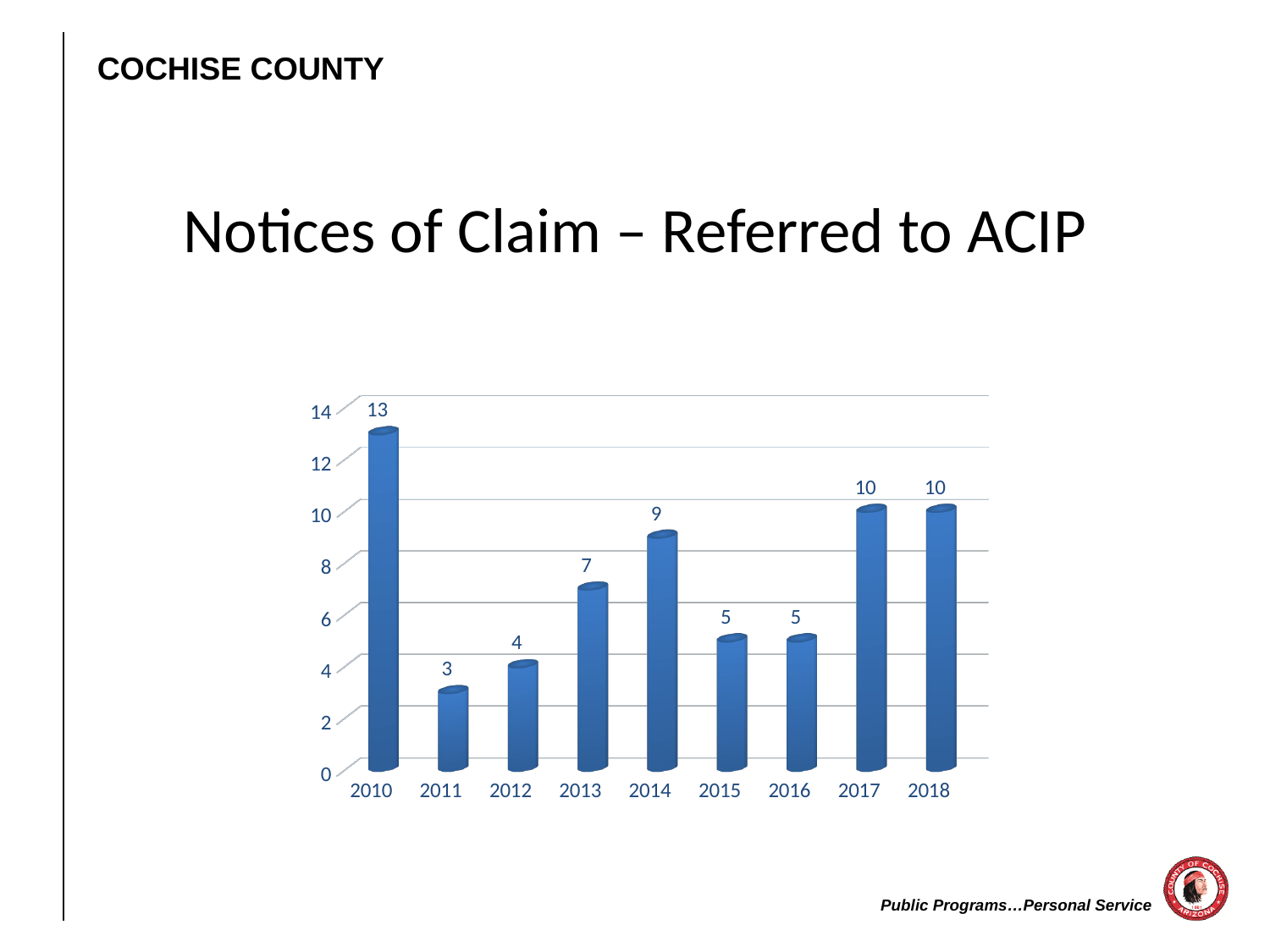

# Notices of Claim – Referred to ACIP

[unsupported chart]